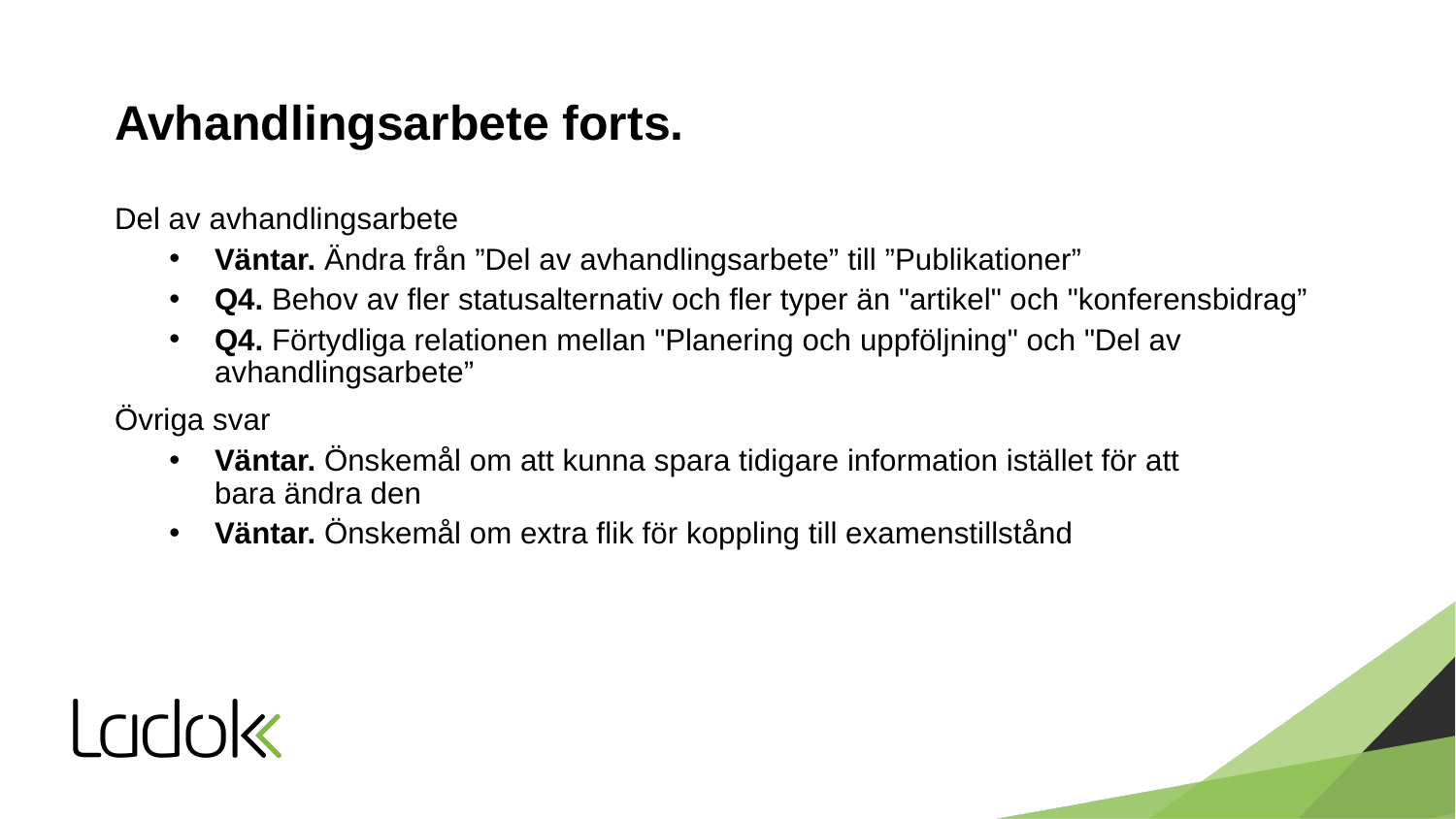

# Avhandlingsarbete forts.
Del av avhandlingsarbete
Väntar. Ändra från ”Del av avhandlingsarbete” till ”Publikationer”
Q4. Behov av fler statusalternativ och fler typer än "artikel" och "konferensbidrag”
Q4. Förtydliga relationen mellan "Planering och uppföljning" och "Del av avhandlingsarbete”
Övriga svar
Väntar. Önskemål om att kunna spara tidigare information istället för att
bara ändra den
Väntar. Önskemål om extra flik för koppling till examenstillstånd